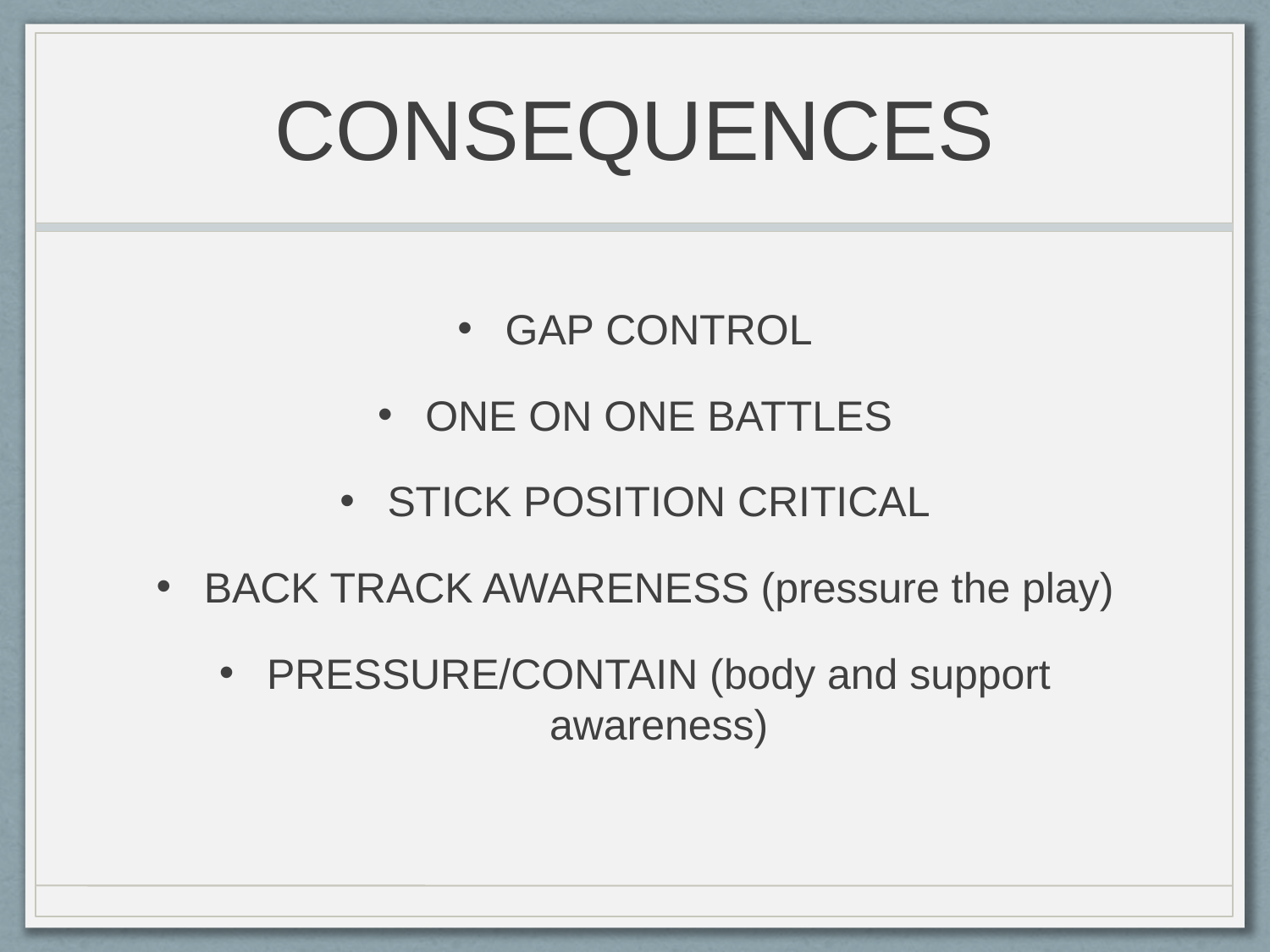

# CONSEQUENCES
GAP CONTROL
ONE ON ONE BATTLES
STICK POSITION CRITICAL
BACK TRACK AWARENESS (pressure the play)
PRESSURE/CONTAIN (body and support awareness)